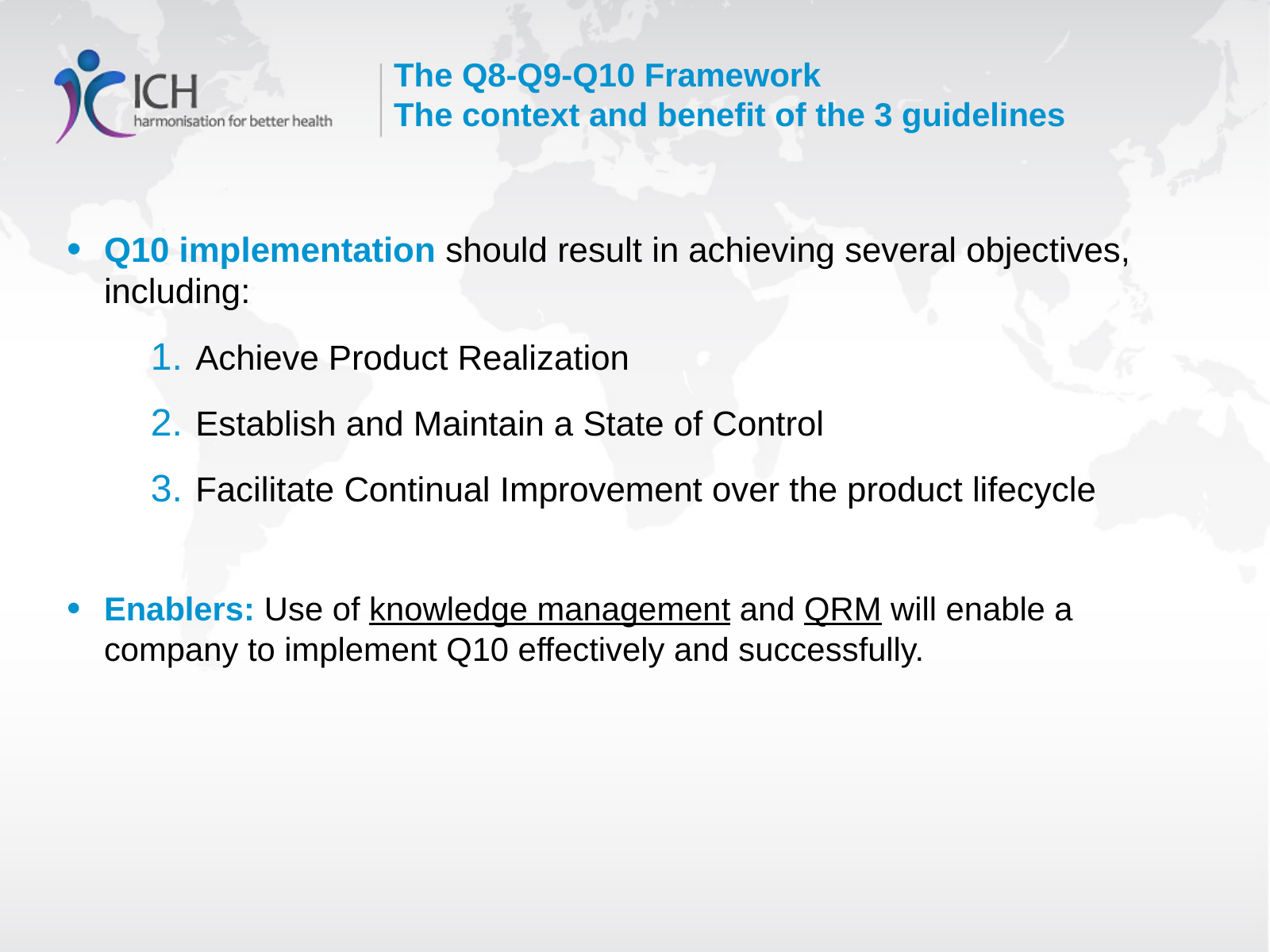

# The Q8-Q9-Q10 Framework The context and benefit of the 3 guidelines

Q10 implementation should result in achieving several objectives, including:
Achieve Product Realization
Establish and Maintain a State of Control
Facilitate Continual Improvement over the product lifecycle

Enablers: Use of knowledge management and QRM will enable a company to implement Q10 effectively and successfully.